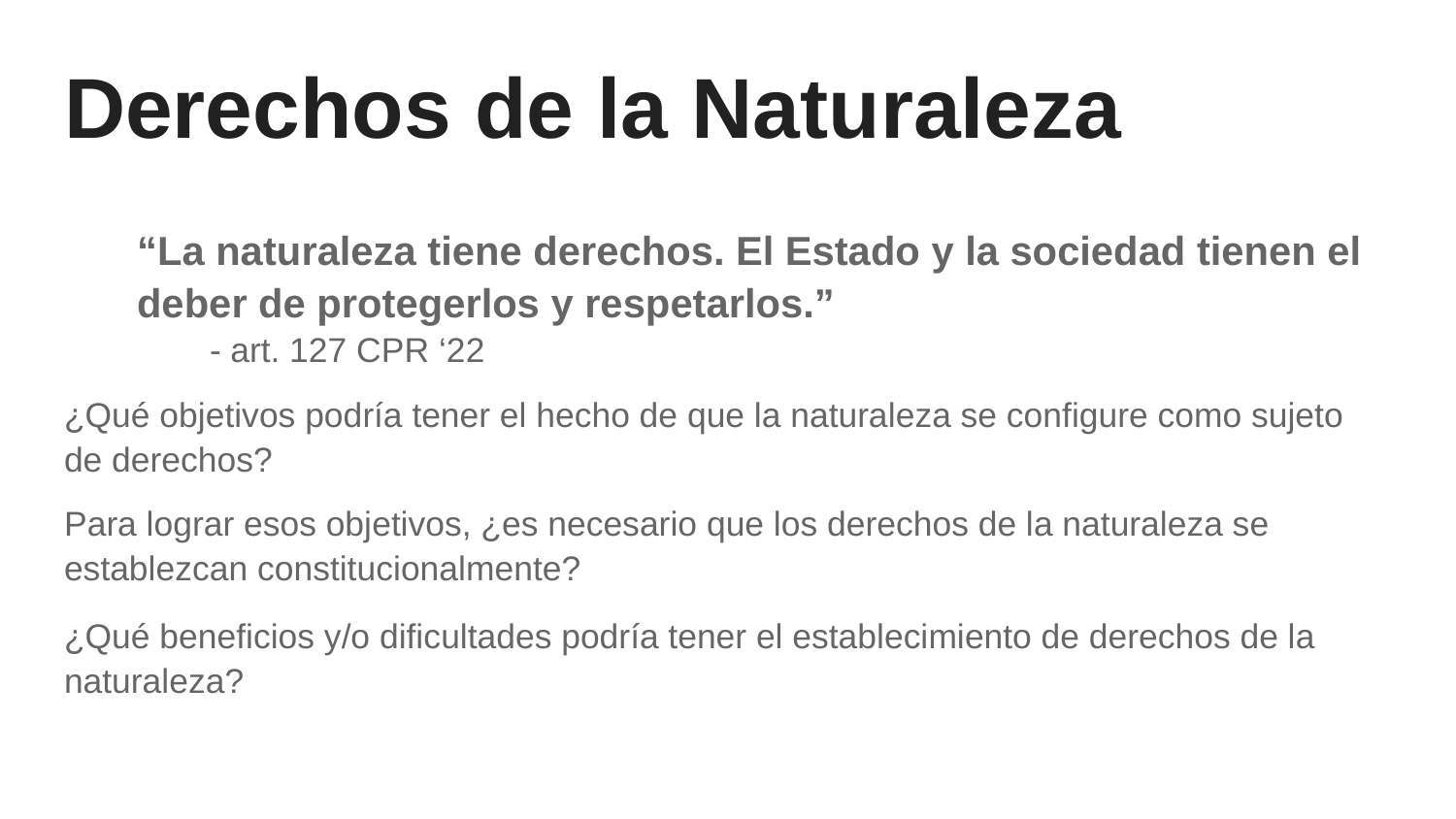

# Derechos de la Naturaleza
“La naturaleza tiene derechos. El Estado y la sociedad tienen el deber de protegerlos y respetarlos.”
- art. 127 CPR ‘22
¿Qué objetivos podría tener el hecho de que la naturaleza se configure como sujeto de derechos?
Para lograr esos objetivos, ¿es necesario que los derechos de la naturaleza se establezcan constitucionalmente?
¿Qué beneficios y/o dificultades podría tener el establecimiento de derechos de la naturaleza?